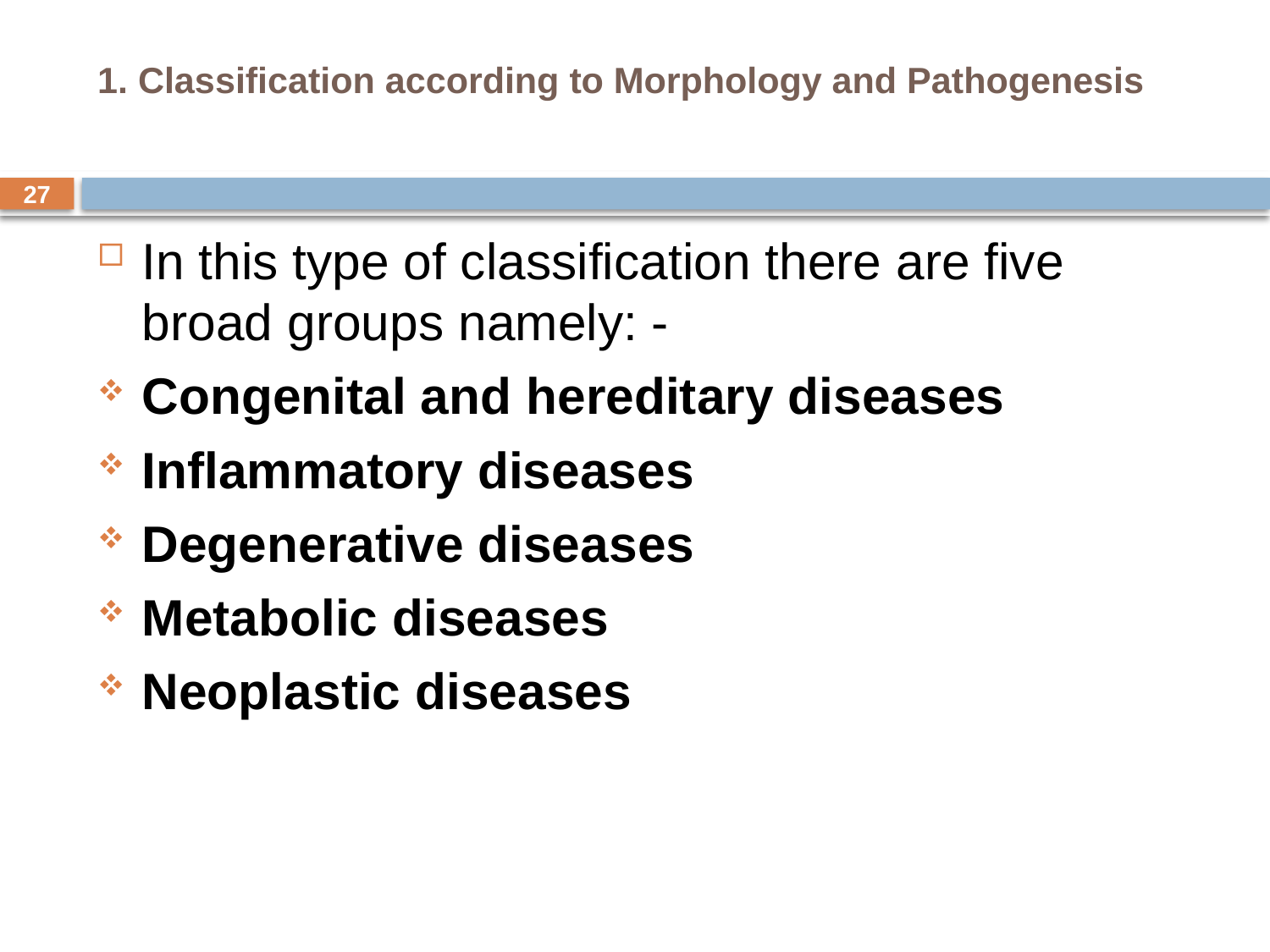

# 1. Classification according to Morphology and Pathogenesis
27
In this type of classification there are five broad groups namely: -
Congenital and hereditary diseases
Inflammatory diseases
Degenerative diseases
Metabolic diseases
Neoplastic diseases